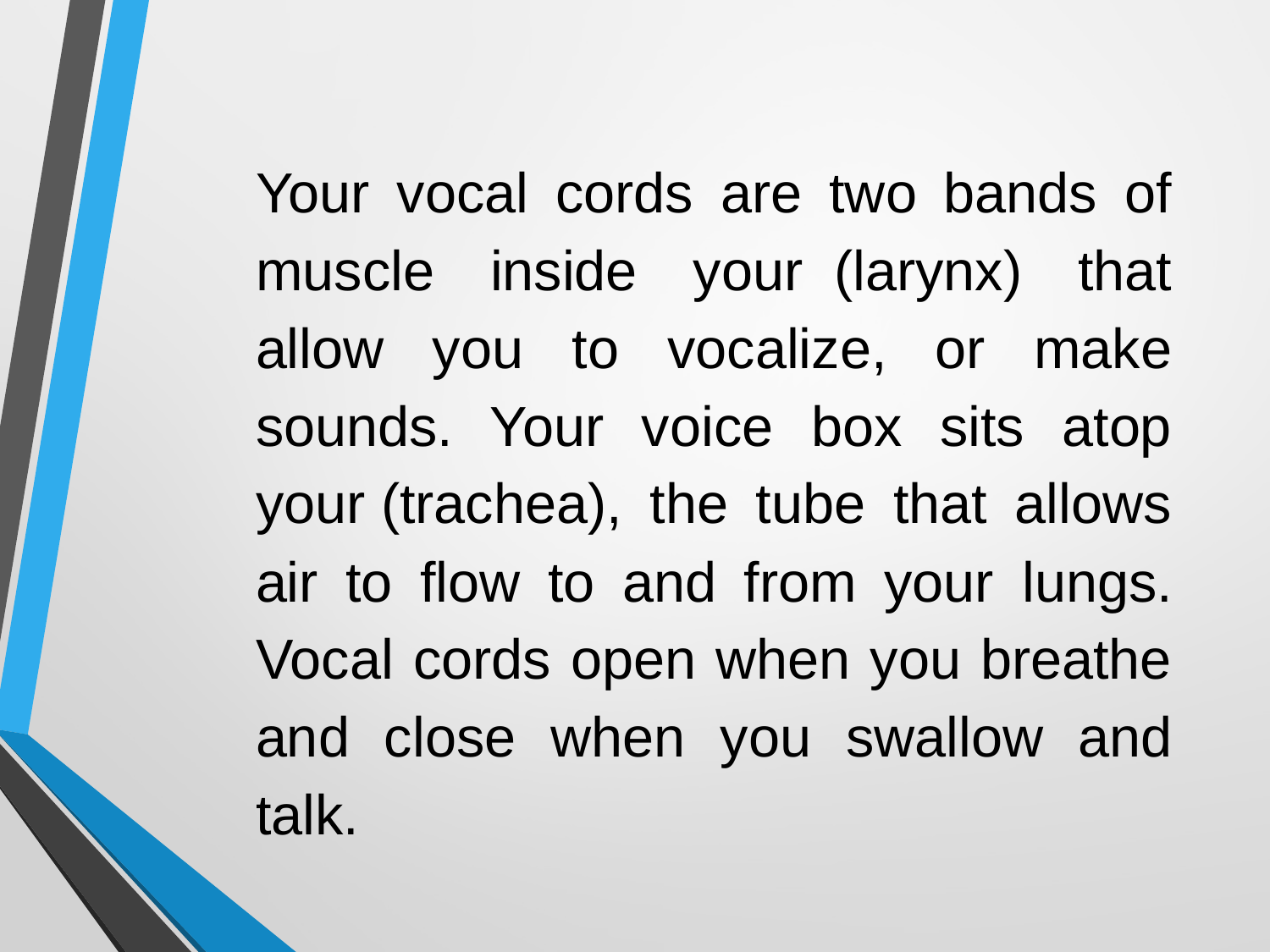

Your vocal cords are two bands of muscle inside your  (larynx) that allow you to vocalize, or make sounds. Your voice box sits atop your (trachea), the tube that allows air to flow to and from your lungs. Vocal cords open when you breathe and close when you swallow and talk.